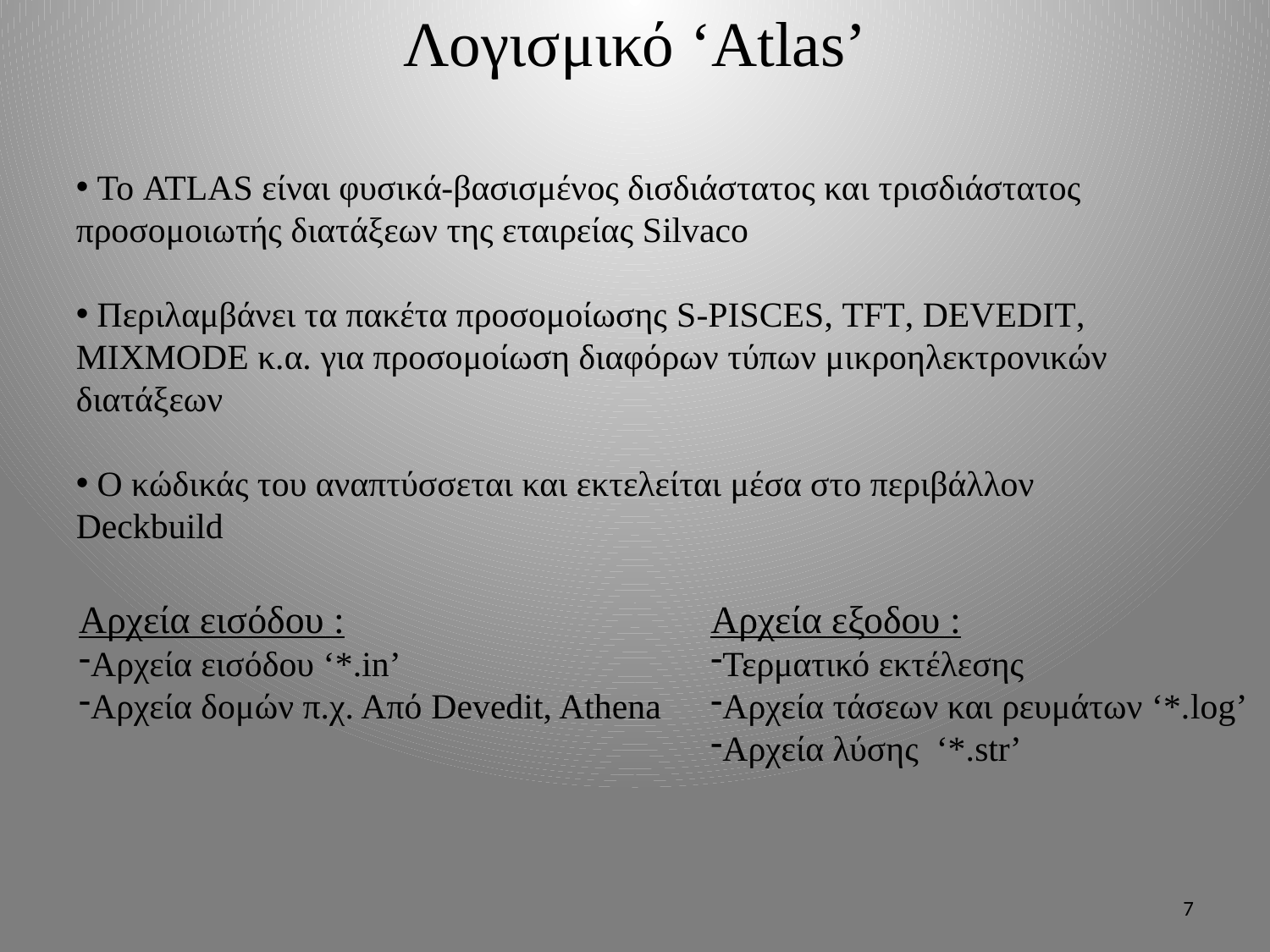

# Λογισμικό ‘Atlas’
 Το ATLAS είναι φυσικά-βασισμένος δισδιάστατος και τρισδιάστατος προσομοιωτής διατάξεων της εταιρείας Silvaco

 Περιλαμβάνει τα πακέτα προσομοίωσης S-PISCES, TFT, DEVEDIT, MIXMODE κ.α. για προσομοίωση διαφόρων τύπων μικροηλεκτρονικών διατάξεων

 Ο κώδικάς του αναπτύσσεται και εκτελείται μέσα στο περιβάλλον Deckbuild
Αρχεία εξοδου :
Τερματικό εκτέλεσης
Αρχεία τάσεων και ρευμάτων ‘*.log’
Αρχεία λύσης  ‘*.str’

Αρχεία εισόδου :
Αρχεία εισόδου ‘*.in’
Αρχεία δομών π.χ. Από Devedit, Athena

7